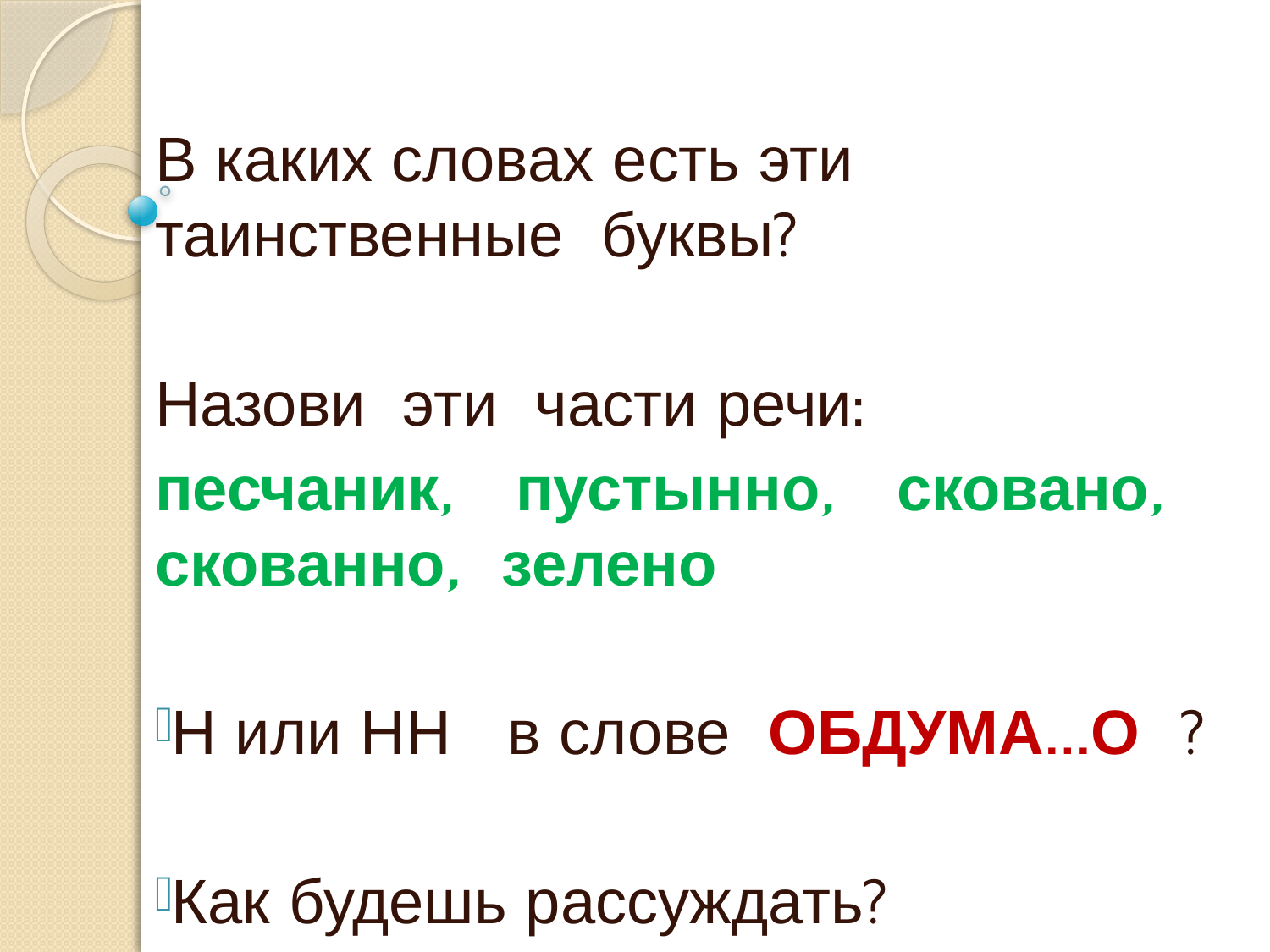

#
В каких словах есть эти  таинственные  буквы?

Назови  эти  части речи:
песчаник,   пустынно,   сковано,  скованно,  зелено

Н или НН   в слове  ОБДУМА…О  ?

Как будешь рассуждать?